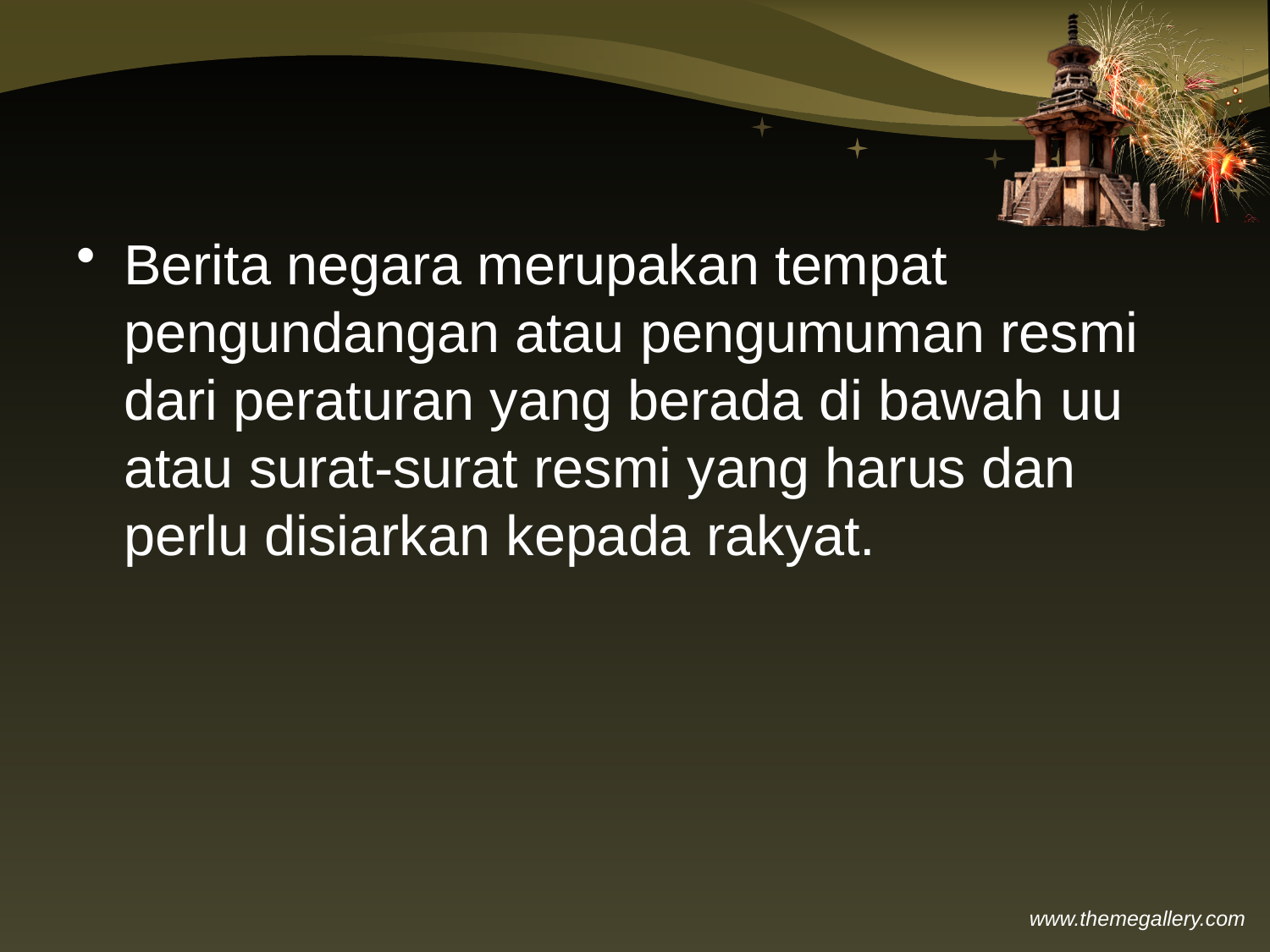

Berita negara merupakan tempat pengundangan atau pengumuman resmi dari peraturan yang berada di bawah uu atau surat-surat resmi yang harus dan perlu disiarkan kepada rakyat.